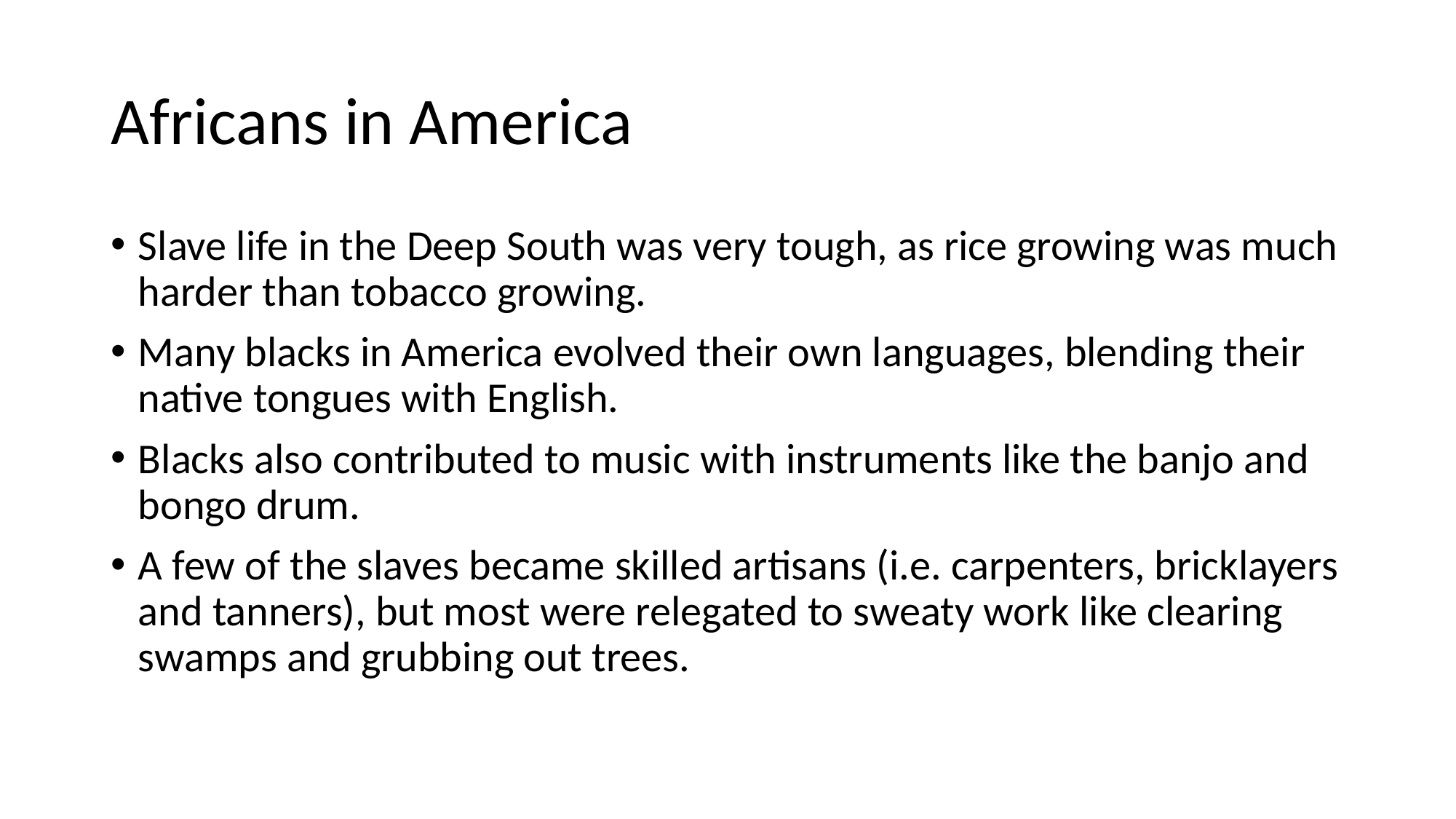

# Africans in America
Slave life in the Deep South was very tough, as rice growing was much harder than tobacco growing.
Many blacks in America evolved their own languages, blending their native tongues with English.
Blacks also contributed to music with instruments like the banjo and bongo drum.
A few of the slaves became skilled artisans (i.e. carpenters, bricklayers and tanners), but most were relegated to sweaty work like clearing swamps and grubbing out trees.